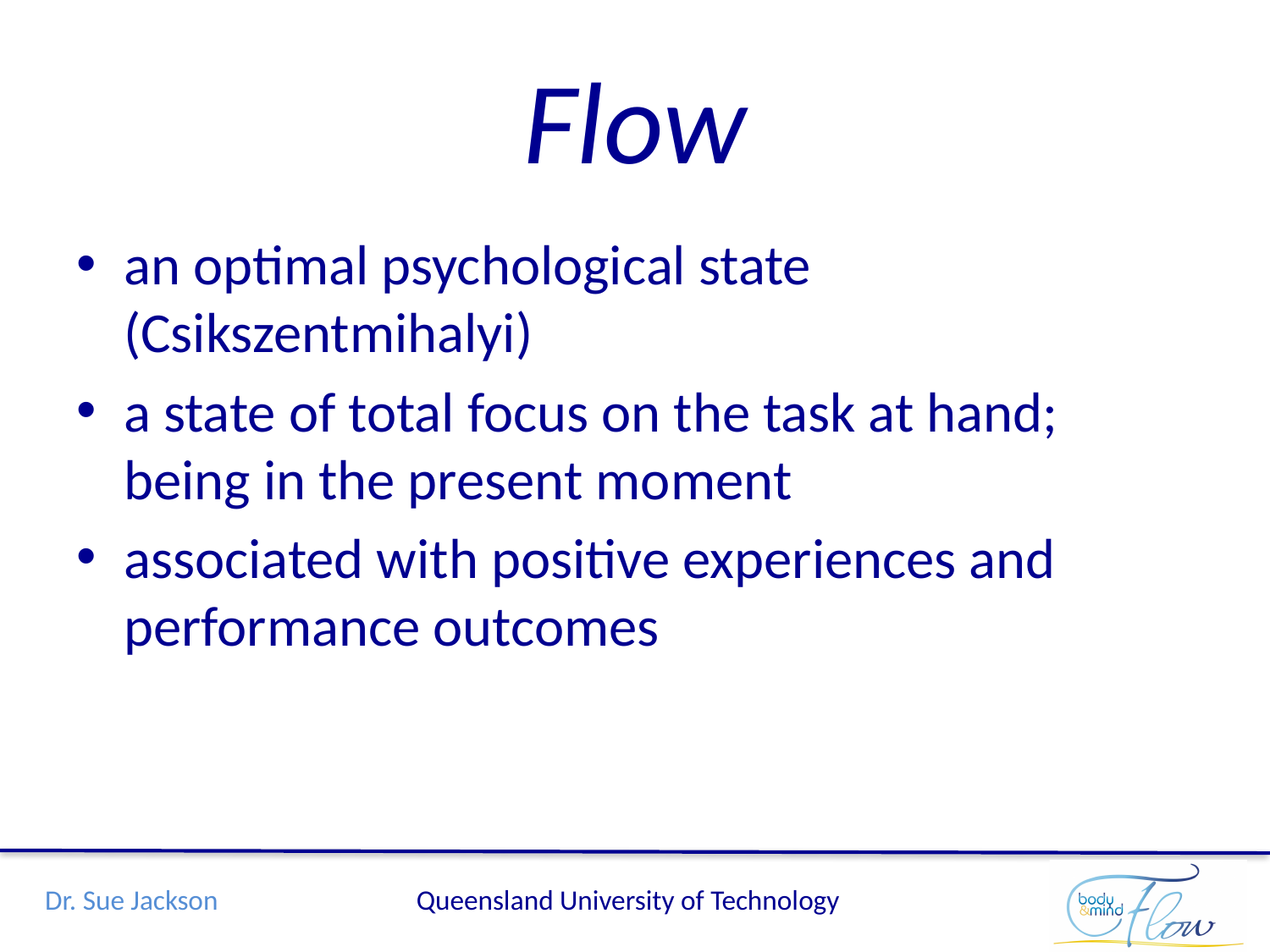

# Flow
an optimal psychological state (Csikszentmihalyi)
a state of total focus on the task at hand; being in the present moment
associated with positive experiences and performance outcomes